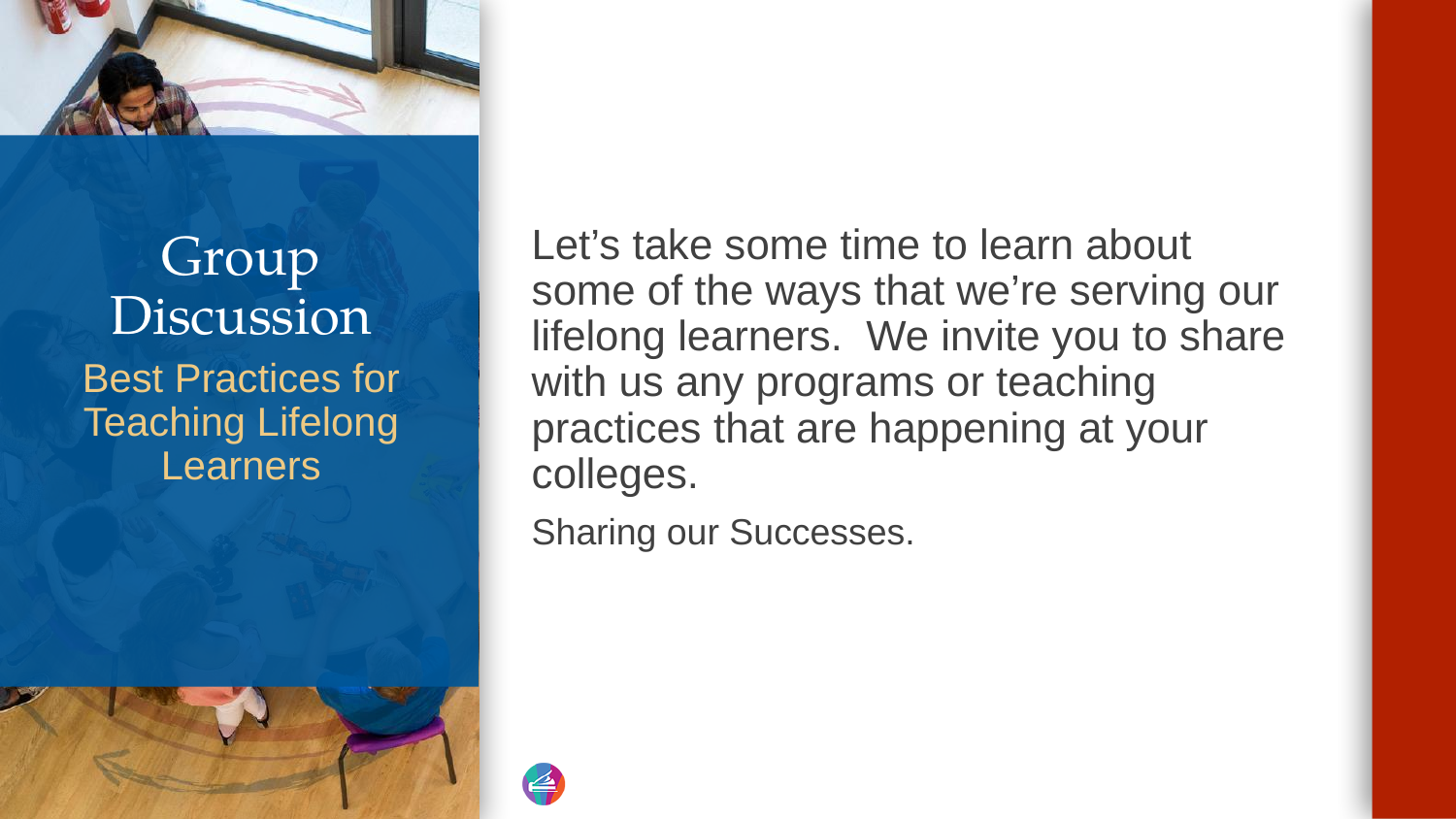

Let’s take some time to learn about some of the ways that we’re serving our lifelong learners.  We invite you to share with us any programs or teaching practices that are happening at your colleges.
Sharing our Successes.

# Group Discussion
Best Practices for Teaching Lifelong Learners